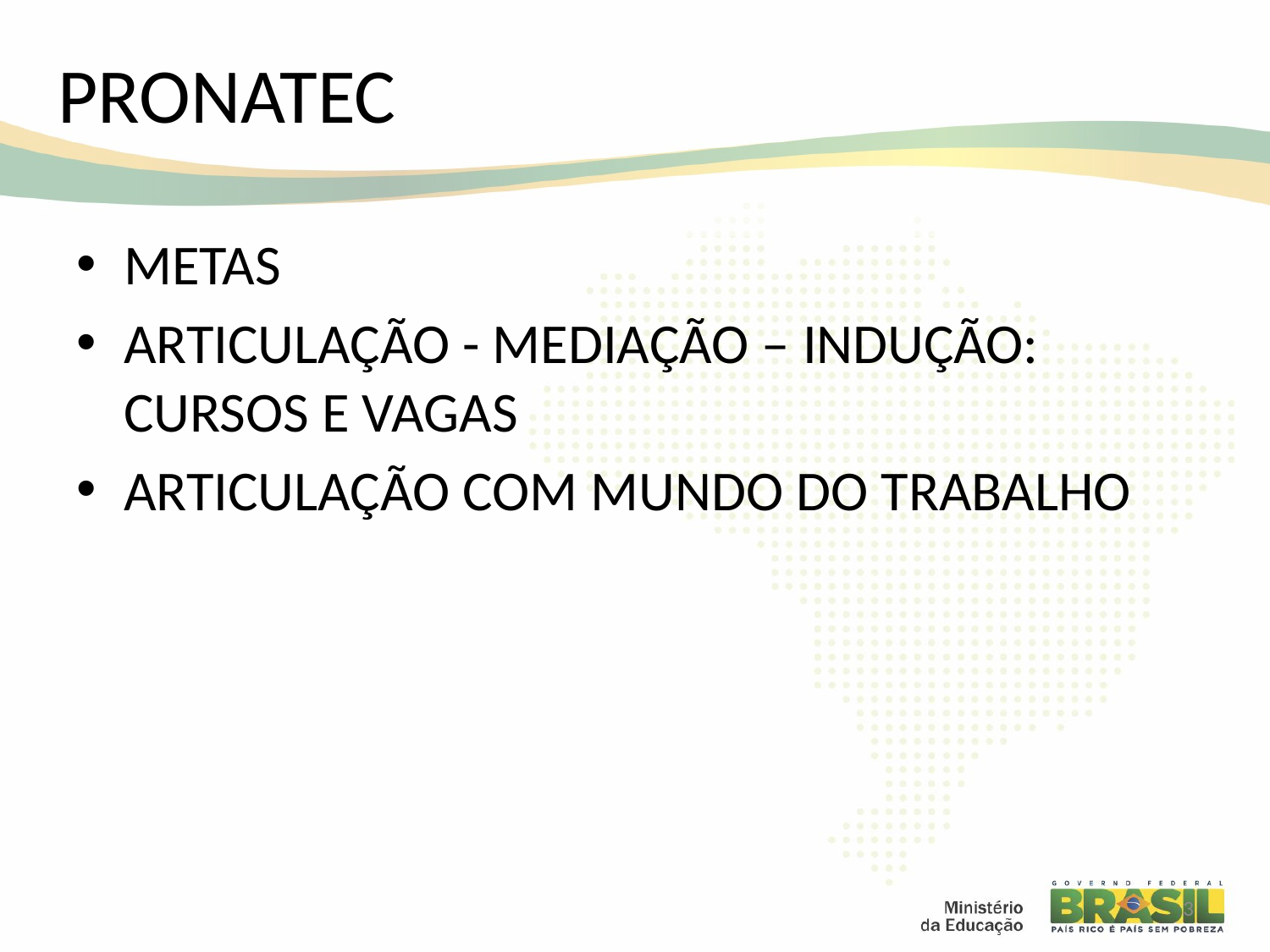

# PRONATEC
METAS
ARTICULAÇÃO - MEDIAÇÃO – INDUÇÃO: CURSOS E VAGAS
ARTICULAÇÃO COM MUNDO DO TRABALHO
3